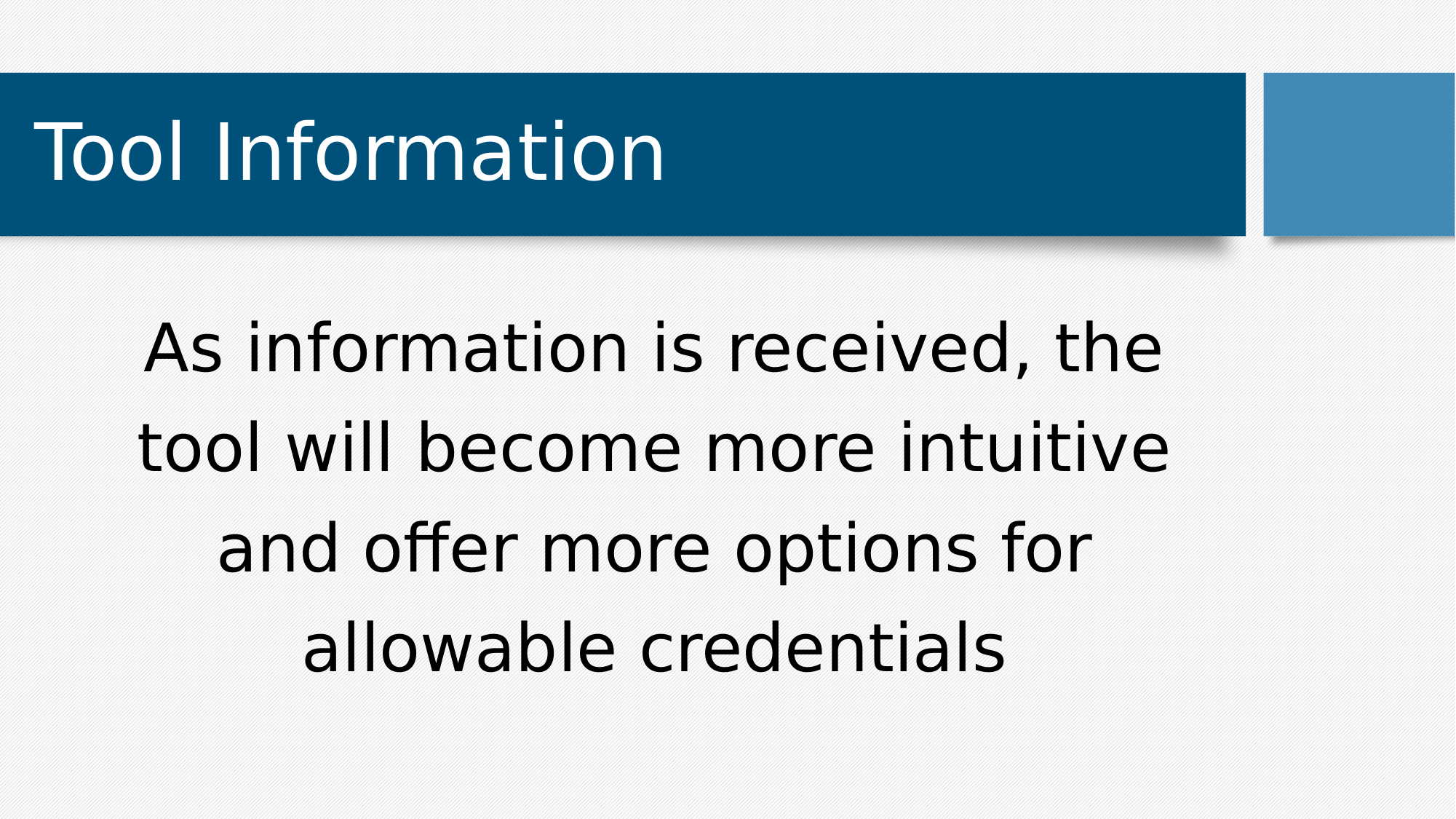

# Tool Information
As information is received, the tool will become more intuitive and offer more options for allowable credentials